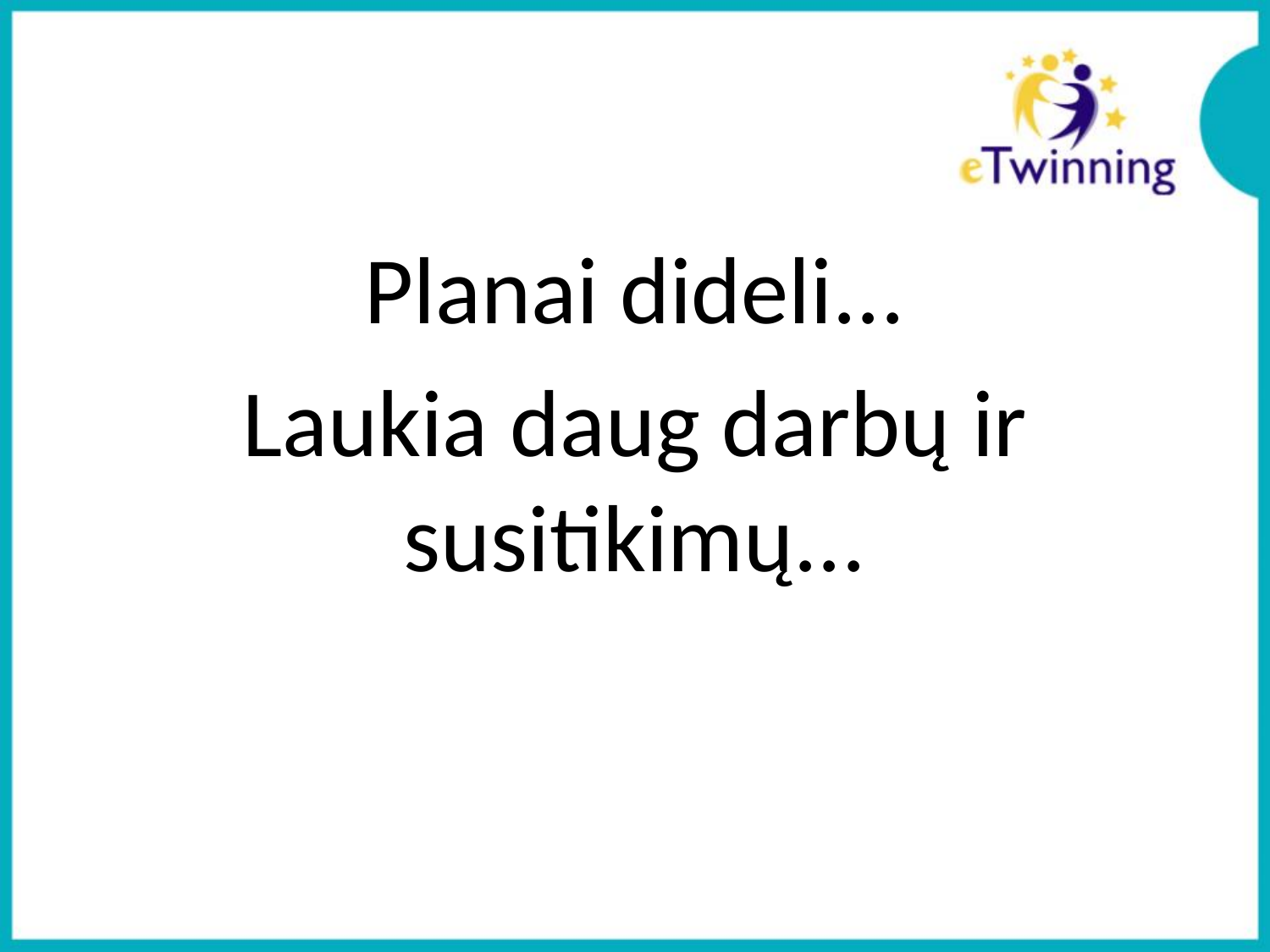

#
Planai dideli...
Laukia daug darbų ir susitikimų...